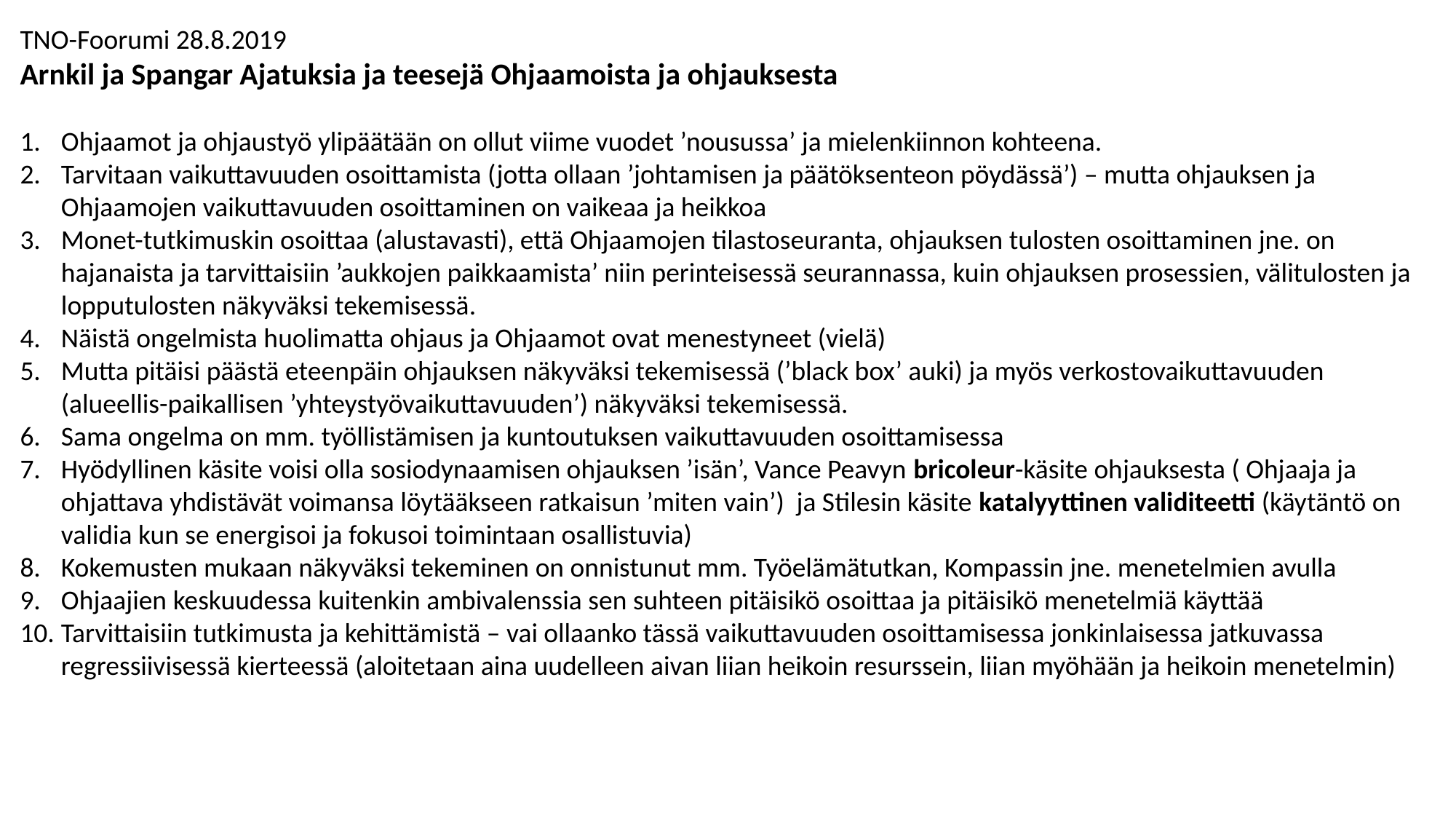

TNO-Foorumi 28.8.2019
Arnkil ja Spangar Ajatuksia ja teesejä Ohjaamoista ja ohjauksesta

Ohjaamot ja ohjaustyö ylipäätään on ollut viime vuodet ’nousussa’ ja mielenkiinnon kohteena.
Tarvitaan vaikuttavuuden osoittamista (jotta ollaan ’johtamisen ja päätöksenteon pöydässä’) – mutta ohjauksen ja Ohjaamojen vaikuttavuuden osoittaminen on vaikeaa ja heikkoa
Monet-tutkimuskin osoittaa (alustavasti), että Ohjaamojen tilastoseuranta, ohjauksen tulosten osoittaminen jne. on hajanaista ja tarvittaisiin ’aukkojen paikkaamista’ niin perinteisessä seurannassa, kuin ohjauksen prosessien, välitulosten ja lopputulosten näkyväksi tekemisessä.
Näistä ongelmista huolimatta ohjaus ja Ohjaamot ovat menestyneet (vielä)
Mutta pitäisi päästä eteenpäin ohjauksen näkyväksi tekemisessä (’black box’ auki) ja myös verkostovaikuttavuuden (alueellis-paikallisen ’yhteystyövaikuttavuuden’) näkyväksi tekemisessä.
Sama ongelma on mm. työllistämisen ja kuntoutuksen vaikuttavuuden osoittamisessa
Hyödyllinen käsite voisi olla sosiodynaamisen ohjauksen ’isän’, Vance Peavyn bricoleur-käsite ohjauksesta ( Ohjaaja ja ohjattava yhdistävät voimansa löytääkseen ratkaisun ’miten vain’)  ja Stilesin käsite katalyyttinen validiteetti (käytäntö on validia kun se energisoi ja fokusoi toimintaan osallistuvia)
Kokemusten mukaan näkyväksi tekeminen on onnistunut mm. Työelämätutkan, Kompassin jne. menetelmien avulla
Ohjaajien keskuudessa kuitenkin ambivalenssia sen suhteen pitäisikö osoittaa ja pitäisikö menetelmiä käyttää
Tarvittaisiin tutkimusta ja kehittämistä – vai ollaanko tässä vaikuttavuuden osoittamisessa jonkinlaisessa jatkuvassa regressiivisessä kierteessä (aloitetaan aina uudelleen aivan liian heikoin resurssein, liian myöhään ja heikoin menetelmin)